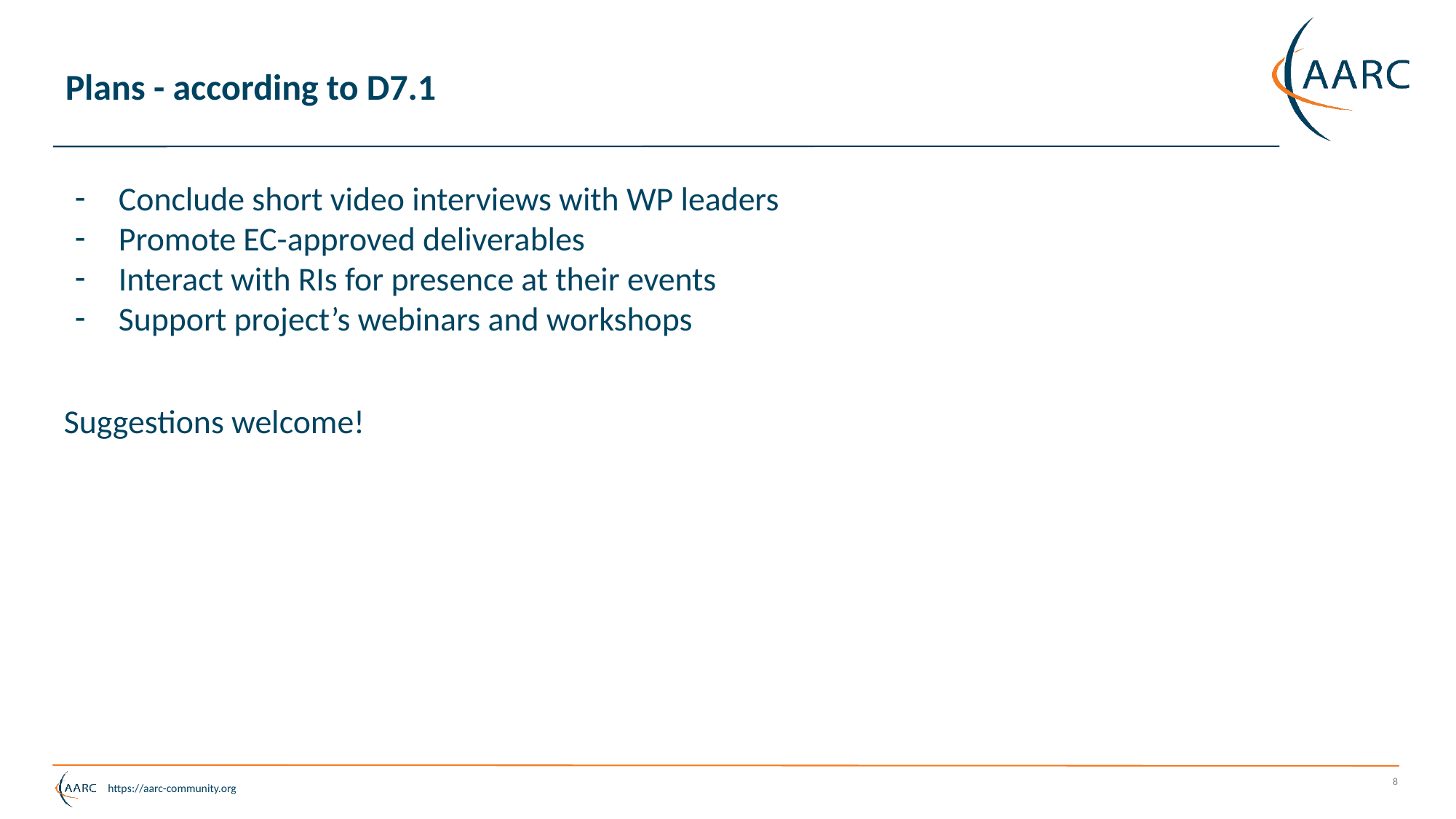

# Plans - according to D7.1
Conclude short video interviews with WP leaders
Promote EC-approved deliverables
Interact with RIs for presence at their events
Support project’s webinars and workshops

Suggestions welcome!
8